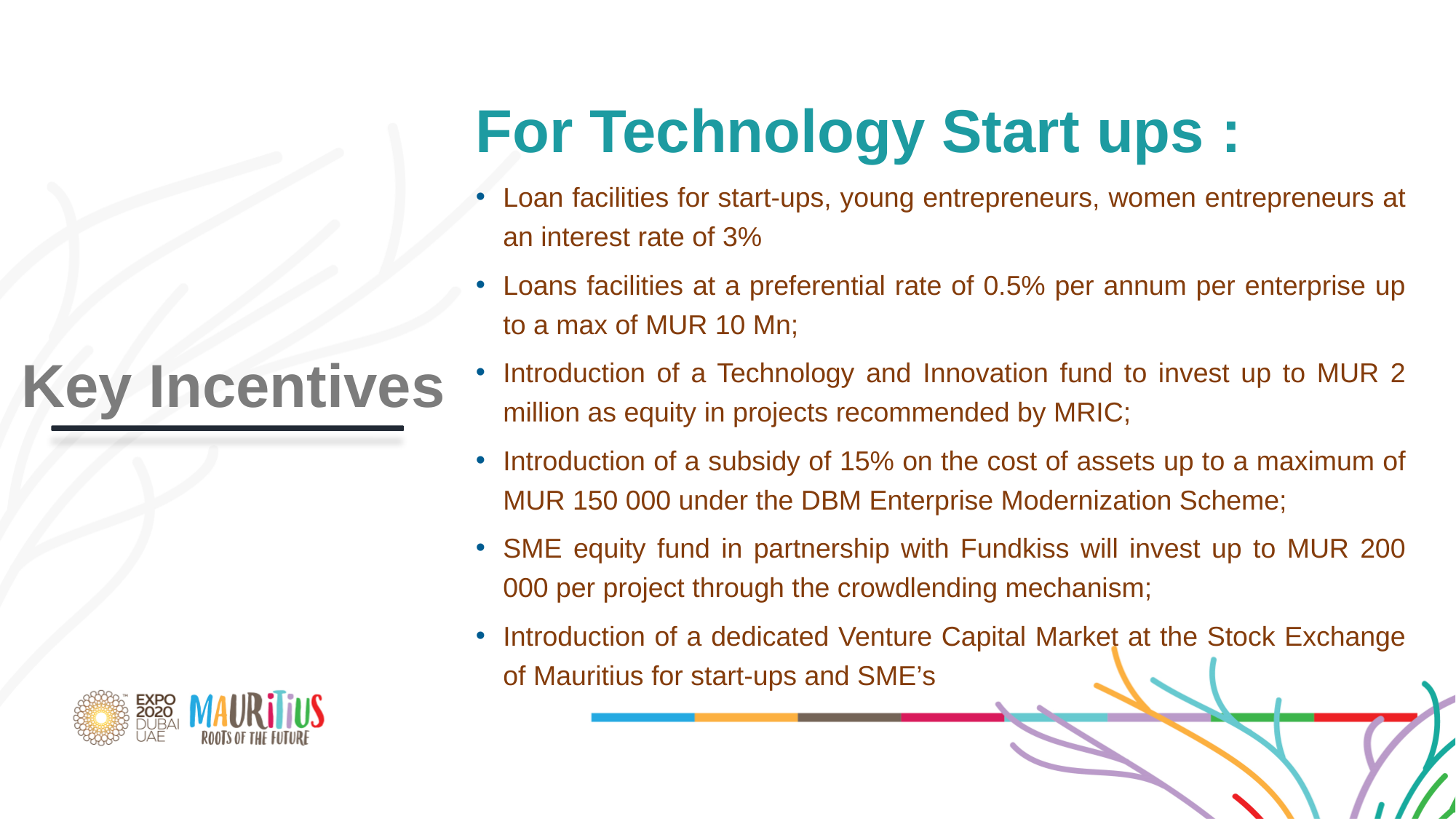

For Technology Start ups :
Loan facilities for start-ups, young entrepreneurs, women entrepreneurs at an interest rate of 3%
Loans facilities at a preferential rate of 0.5% per annum per enterprise up to a max of MUR 10 Mn;
Introduction of a Technology and Innovation fund to invest up to MUR 2 million as equity in projects recommended by MRIC;
Introduction of a subsidy of 15% on the cost of assets up to a maximum of MUR 150 000 under the DBM Enterprise Modernization Scheme;
SME equity fund in partnership with Fundkiss will invest up to MUR 200 000 per project through the crowdlending mechanism;
Introduction of a dedicated Venture Capital Market at the Stock Exchange of Mauritius for start-ups and SME’s

Key Incentives